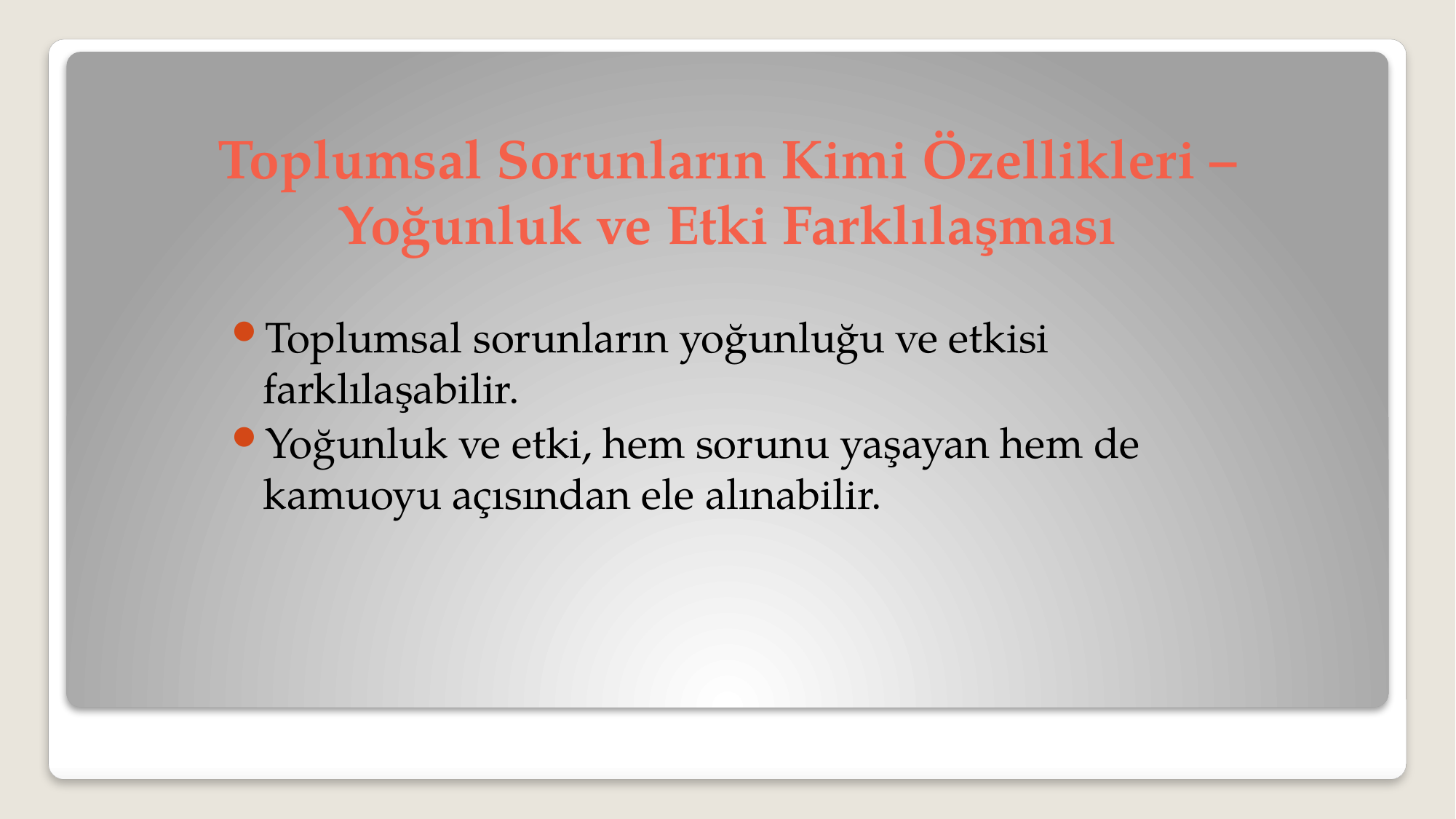

# Toplumsal Sorunların Kimi Özellikleri – Yoğunluk ve Etki Farklılaşması
Toplumsal sorunların yoğunluğu ve etkisi farklılaşabilir.
Yoğunluk ve etki, hem sorunu yaşayan hem de kamuoyu açısından ele alınabilir.